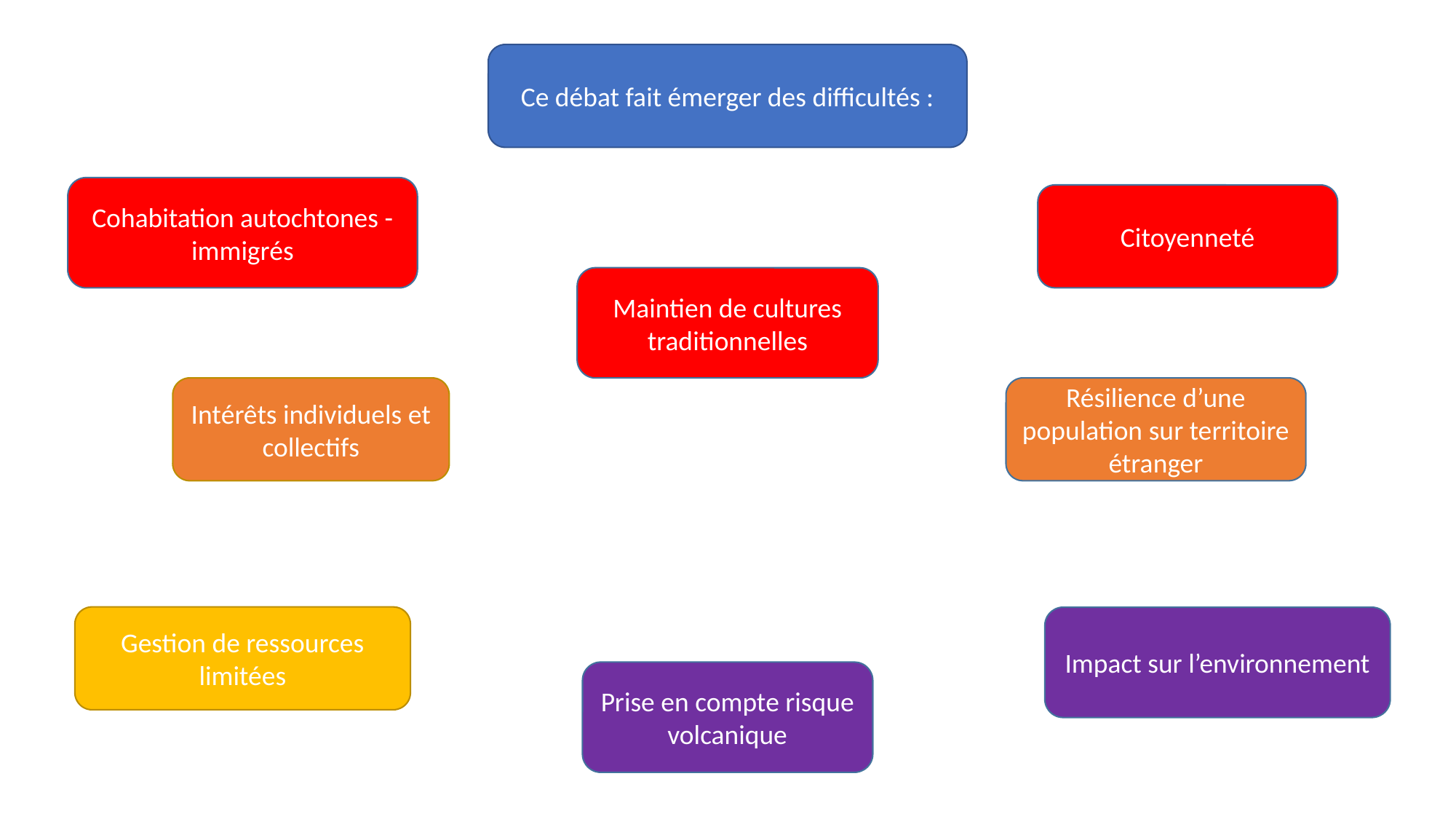

Ce débat fait émerger des difficultés :
Cohabitation autochtones - immigrés
Citoyenneté
Maintien de cultures traditionnelles
Intérêts individuels et collectifs
Résilience d’une population sur territoire étranger
Gestion de ressources limitées
Impact sur l’environnement
Prise en compte risque volcanique